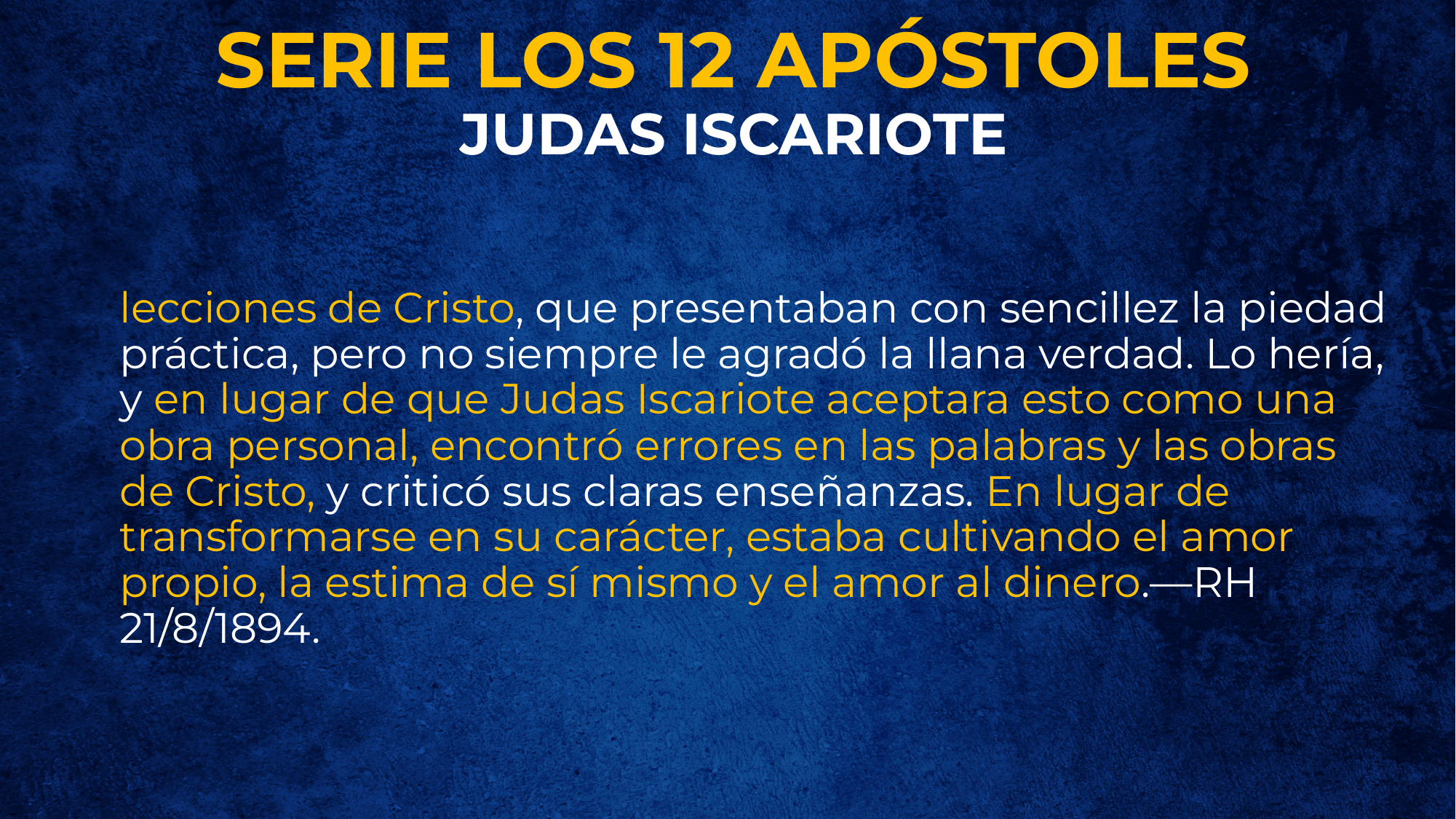

# SERIE LOS 12 APÓSTOLES JUDAS ISCARIOTE
lecciones de Cristo, que presentaban con sencillez la piedad práctica, pero no siempre le agradó la llana verdad. Lo hería, y en lugar de que Judas Iscariote aceptara esto como una obra personal, encontró errores en las palabras y las obras de Cristo, y criticó sus claras enseñanzas. En lugar de transformarse en su carácter, estaba cultivando el amor propio, la estima de sí mismo y el amor al dinero.—RH 21/8/1894.